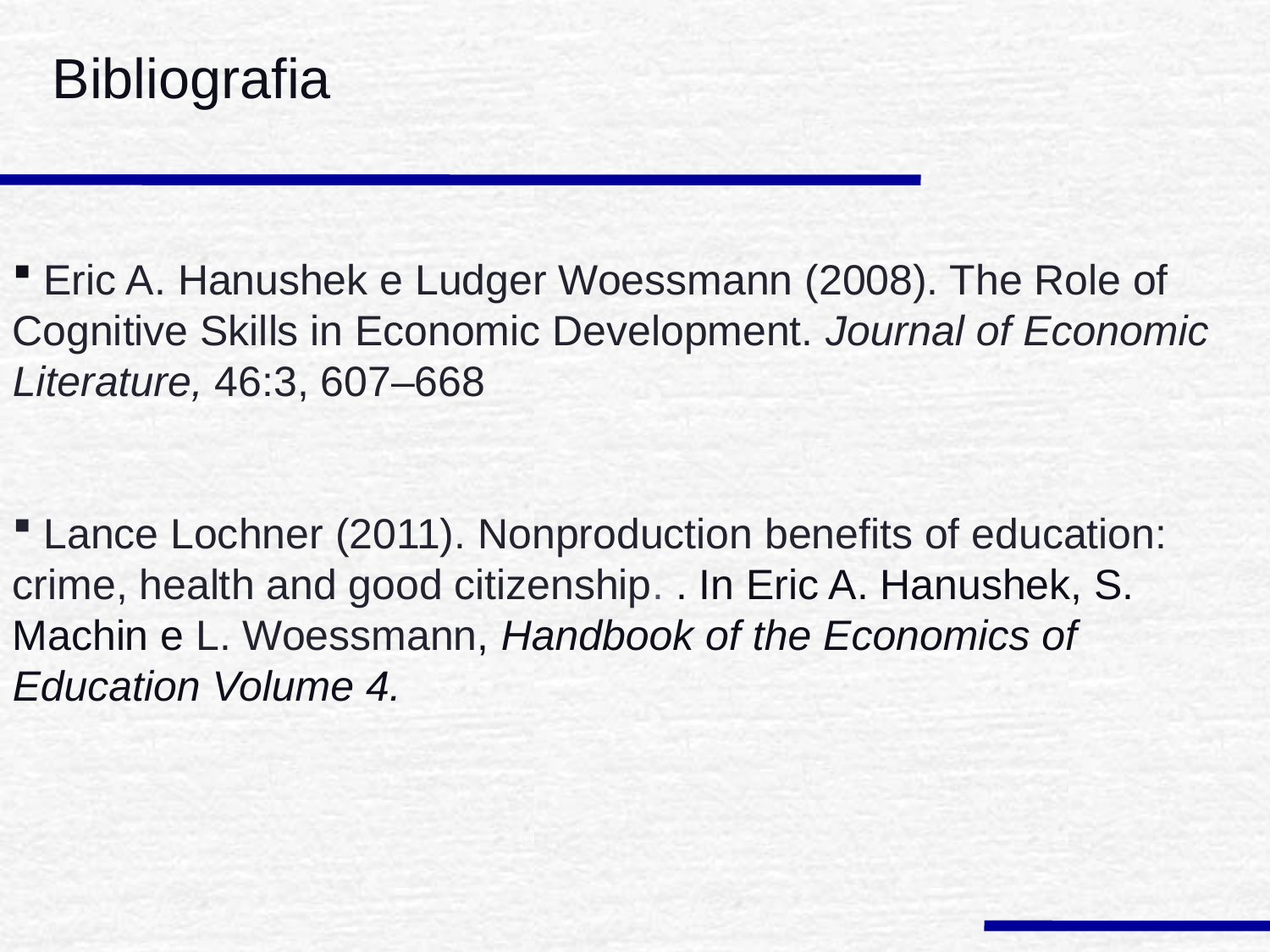

Bibliografia

 Eric A. Hanushek e Ludger Woessmann (2008). The Role of Cognitive Skills in Economic Development. Journal of Economic Literature, 46:3, 607–668

 Lance Lochner (2011). Nonproduction benefits of education: crime, health and good citizenship. . In Eric A. Hanushek, S. Machin e L. Woessmann, Handbook of the Economics of Education Volume 4.